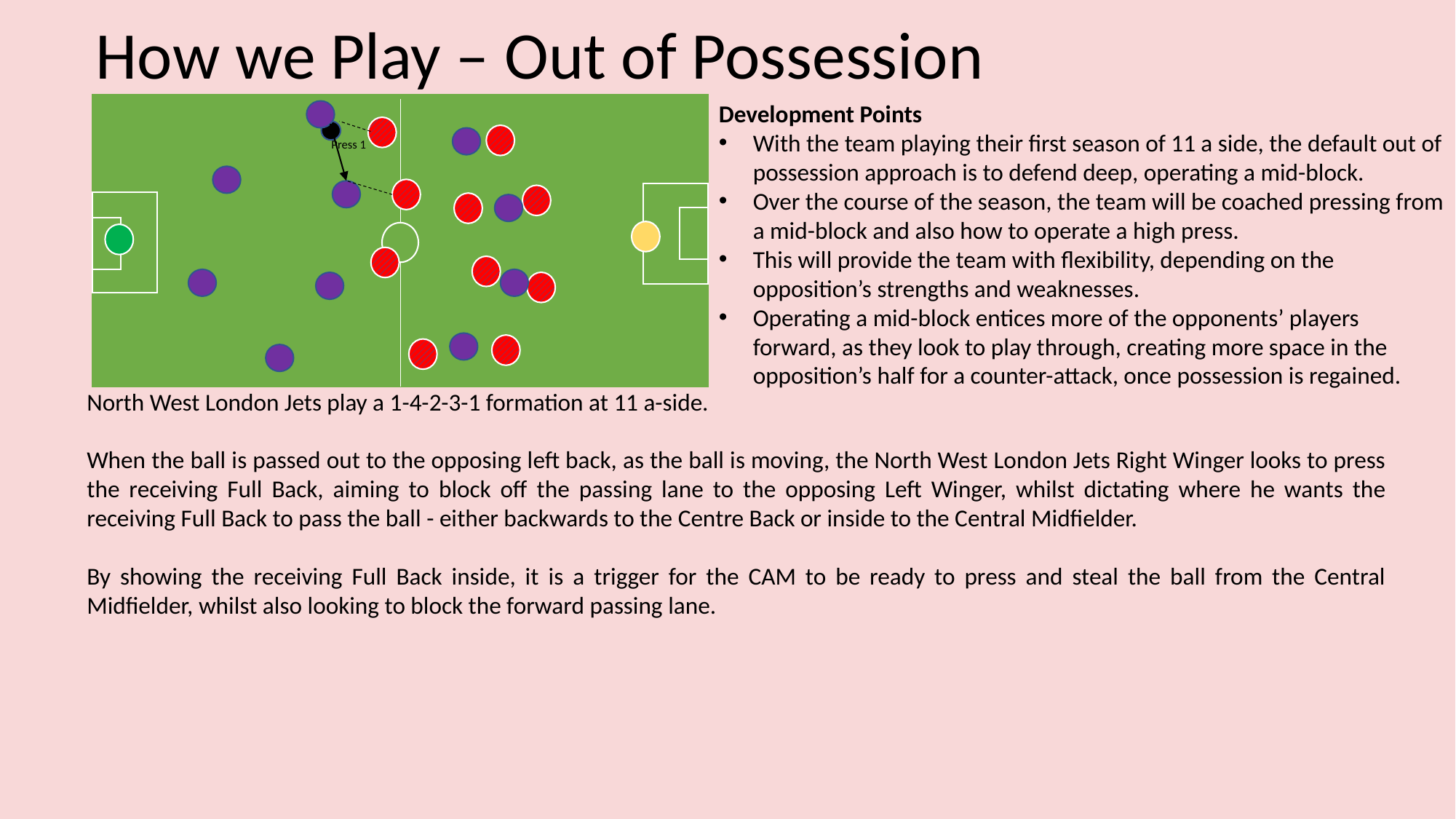

# How we Play – Out of Possession
Development Points
With the team playing their first season of 11 a side, the default out of possession approach is to defend deep, operating a mid-block.
Over the course of the season, the team will be coached pressing from a mid-block and also how to operate a high press.
This will provide the team with flexibility, depending on the opposition’s strengths and weaknesses.
Operating a mid-block entices more of the opponents’ players forward, as they look to play through, creating more space in the opposition’s half for a counter-attack, once possession is regained.

Press 1

North West London Jets play a 1-4-2-3-1 formation at 11 a-side.

When the ball is passed out to the opposing left back, as the ball is moving, the North West London Jets Right Winger looks to press the receiving Full Back, aiming to block off the passing lane to the opposing Left Winger, whilst dictating where he wants the receiving Full Back to pass the ball - either backwards to the Centre Back or inside to the Central Midfielder.

By showing the receiving Full Back inside, it is a trigger for the CAM to be ready to press and steal the ball from the Central Midfielder, whilst also looking to block the forward passing lane.